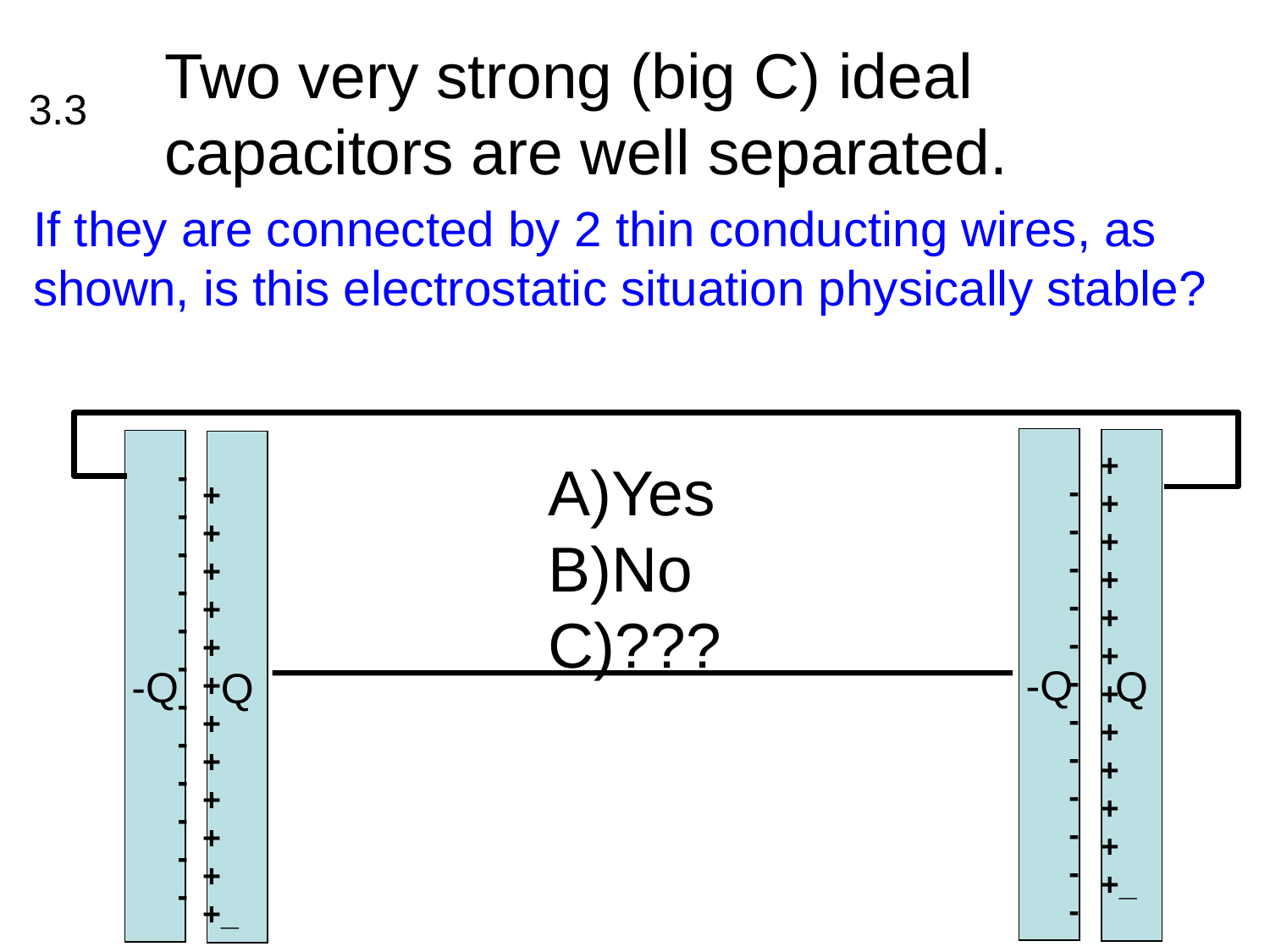

Two very strong (big C) ideal capacitors are well separated.
3.3
If they are connected by 2 thin conducting wires, as shown, is this electrostatic situation physically stable?

-Q
Q
-Q
Q
+
+
+
+
+
+
+
+
+
+
+
+_
Yes
No
???
-
-
-
-
-
-
-
-
-
-
-
-
-
-
-
-
-
-
-
-
-
-
-
-
+
+
+
+
+
+
+
+
+
+
+
+_